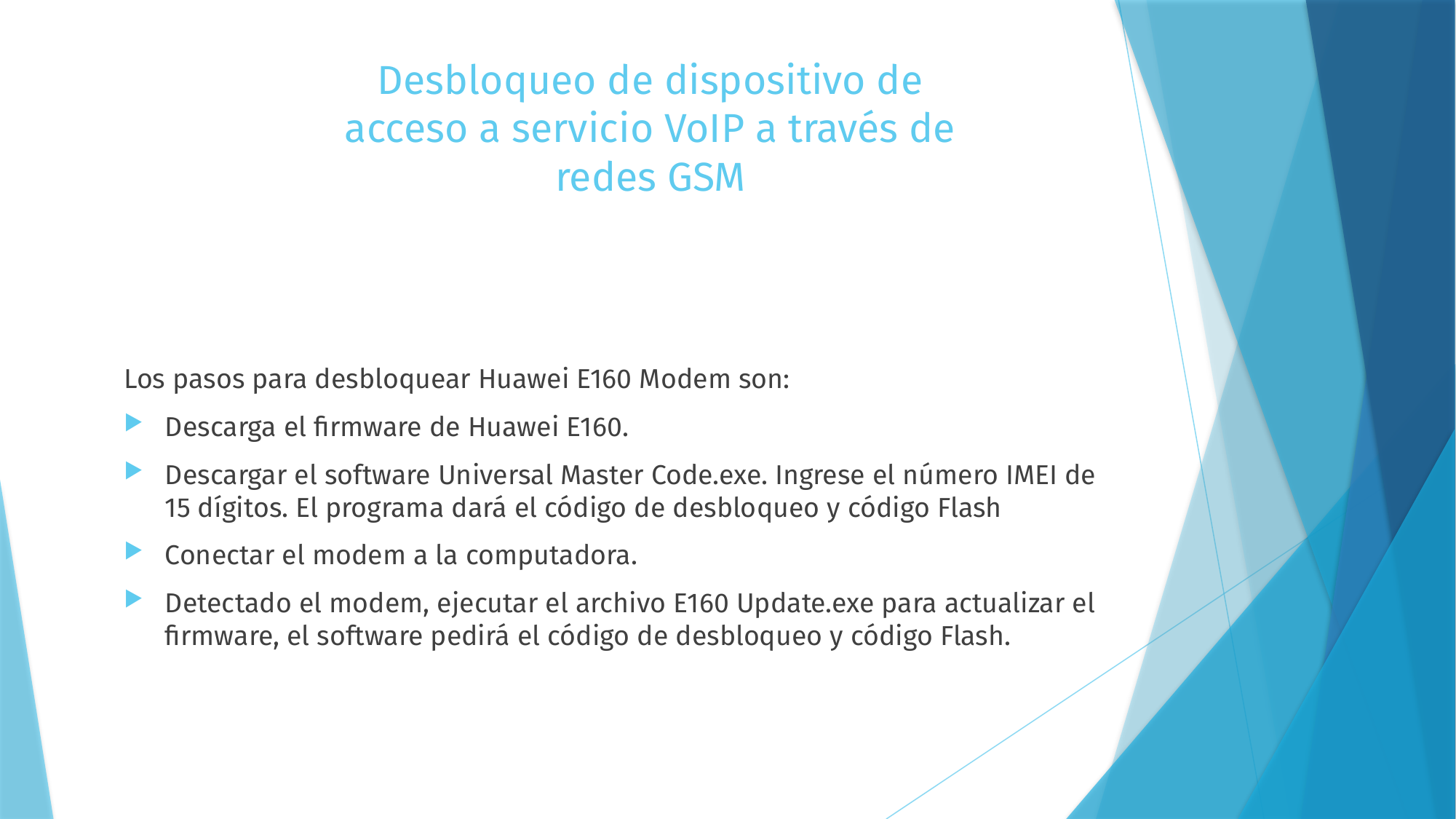

# Desbloqueo de dispositivo de acceso a servicio VoIP a través de redes GSM
Los pasos para desbloquear Huawei E160 Modem son:
Descarga el firmware de Huawei E160.
Descargar el software Universal Master Code.exe. Ingrese el número IMEI de 15 dígitos. El programa dará el código de desbloqueo y código Flash
Conectar el modem a la computadora.
Detectado el modem, ejecutar el archivo E160 Update.exe para actualizar el firmware, el software pedirá el código de desbloqueo y código Flash.